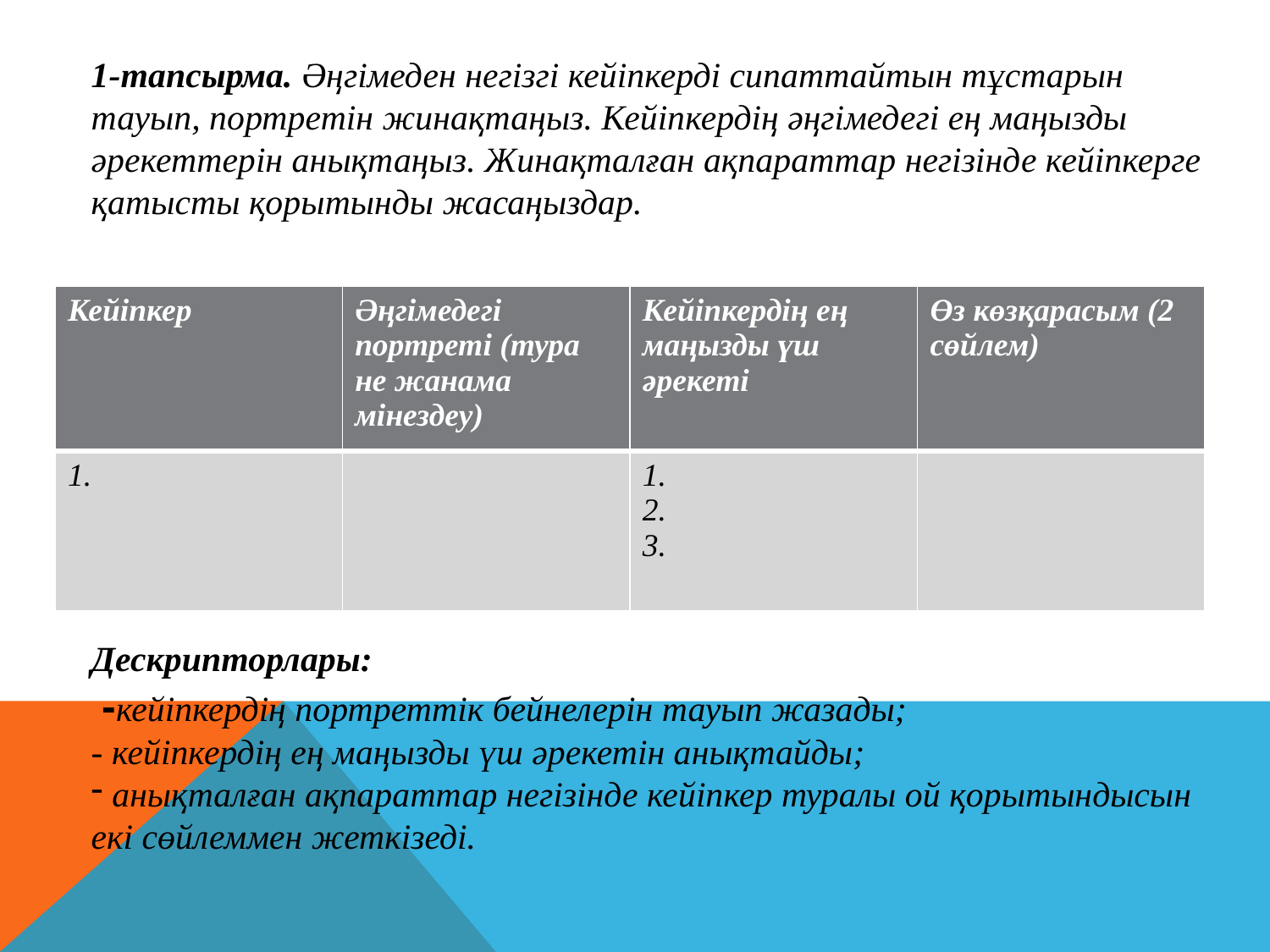

1-тапсырма. Әңгімеден негізгі кейіпкерді сипаттайтын тұстарын тауып, портретін жинақтаңыз. Кейіпкердің әңгімедегі ең маңызды әрекеттерін анықтаңыз. Жинақталған ақпараттар негізінде кейіпкерге қатысты қорытынды жасаңыздар.

Дескрипторлары:
 -кейіпкердің портреттік бейнелерін тауып жазады;
- кейіпкердің ең маңызды үш әрекетін анықтайды;
 анықталған ақпараттар негізінде кейіпкер туралы ой қорытындысын екі сөйлеммен жеткізеді.

| Кейіпкер | Әңгімедегі портреті (тура не жанама мінездеу) | Кейіпкердің ең маңызды үш әрекеті | Өз көзқарасым (2 сөйлем) |
| --- | --- | --- | --- |
| 1. |  | 1. 2. 3. |  |